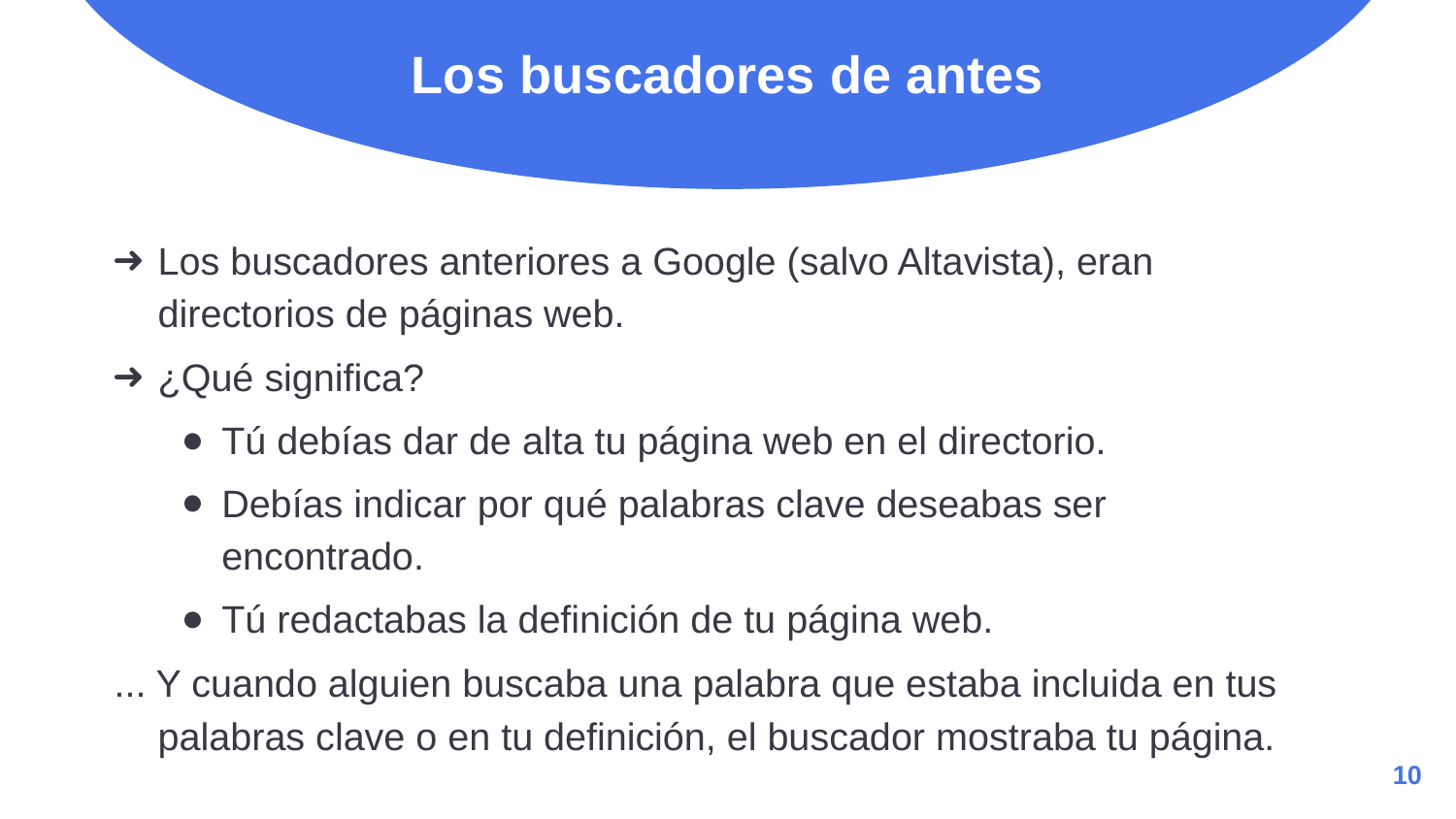

# Los buscadores de antes
Los buscadores anteriores a Google (salvo Altavista), eran directorios de páginas web.
¿Qué significa?
Tú debías dar de alta tu página web en el directorio.
Debías indicar por qué palabras clave deseabas ser encontrado.
Tú redactabas la definición de tu página web.
 ... Y cuando alguien buscaba una palabra que estaba incluida en tus palabras clave o en tu definición, el buscador mostraba tu página.
10